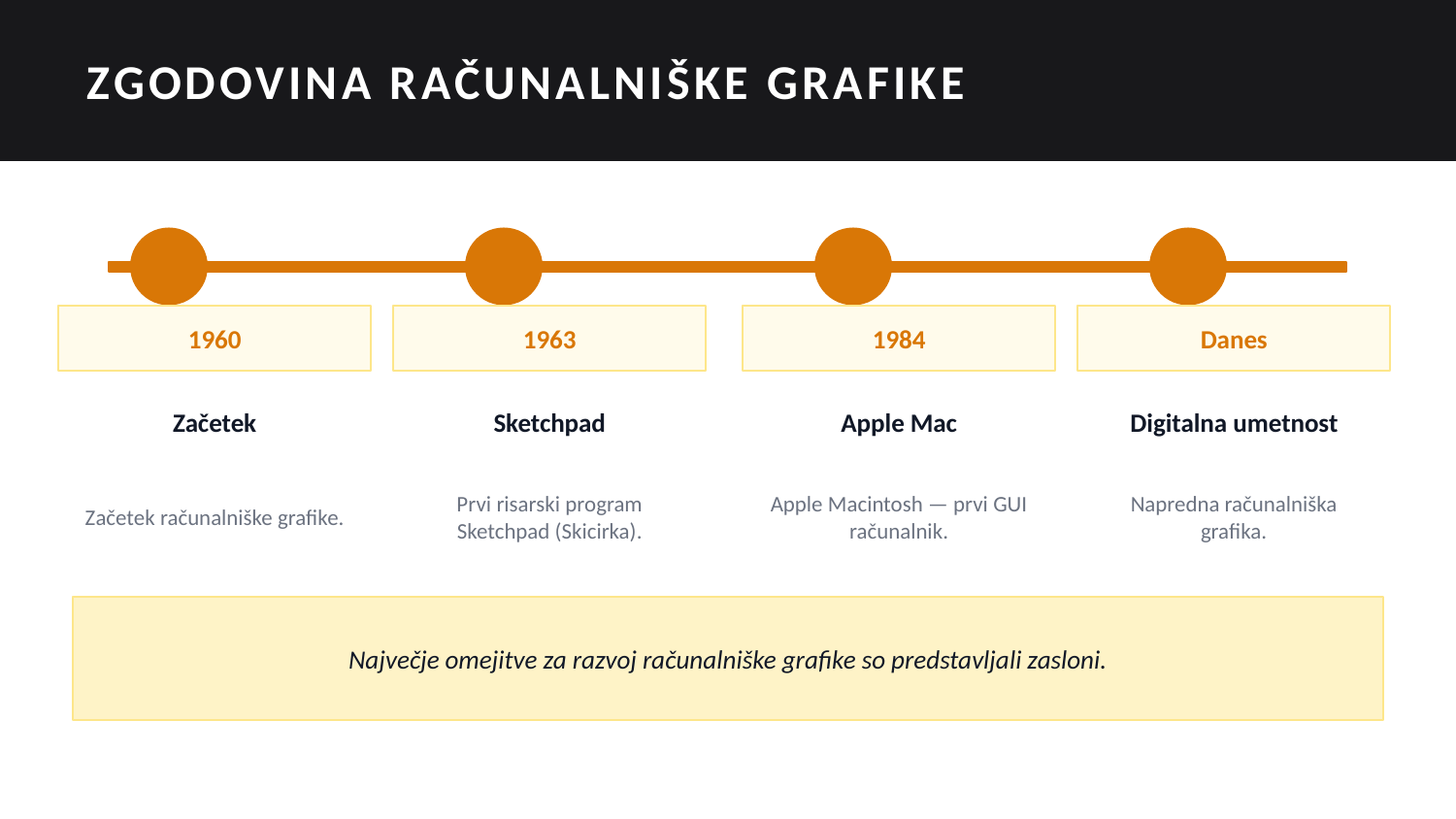

ZGODOVINA RAČUNALNIŠKE GRAFIKE

1960

1963

1984

Danes
Začetek
Sketchpad
Apple Mac
Digitalna umetnost
Začetek računalniške grafike.
Prvi risarski program Sketchpad (Skicirka).
Apple Macintosh — prvi GUI računalnik.
Napredna računalniška grafika.

Največje omejitve za razvoj računalniške grafike so predstavljali zasloni.